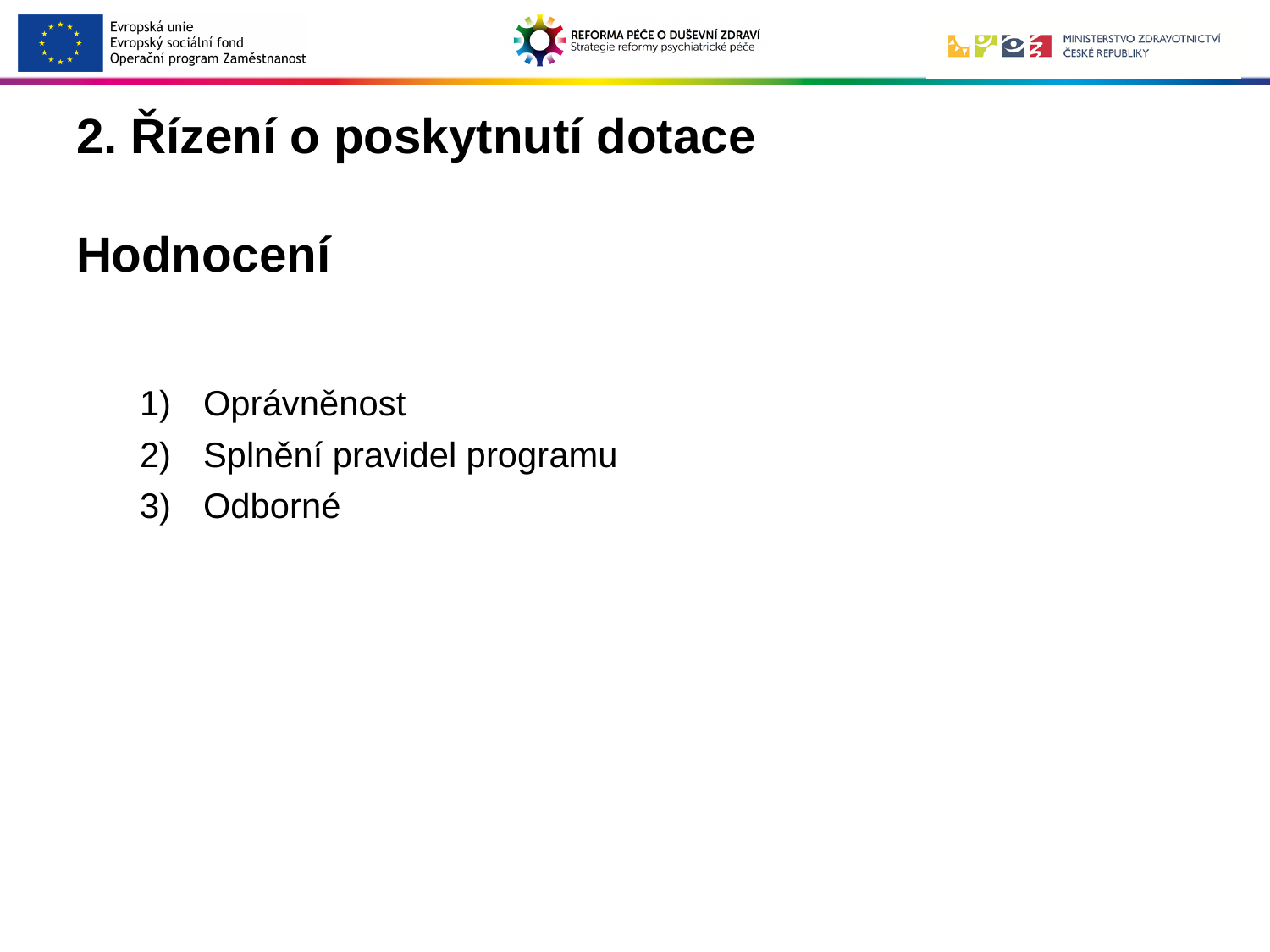

# 2. Řízení o poskytnutí dotace Hodnocení

Oprávněnost
Splnění pravidel programu
Odborné